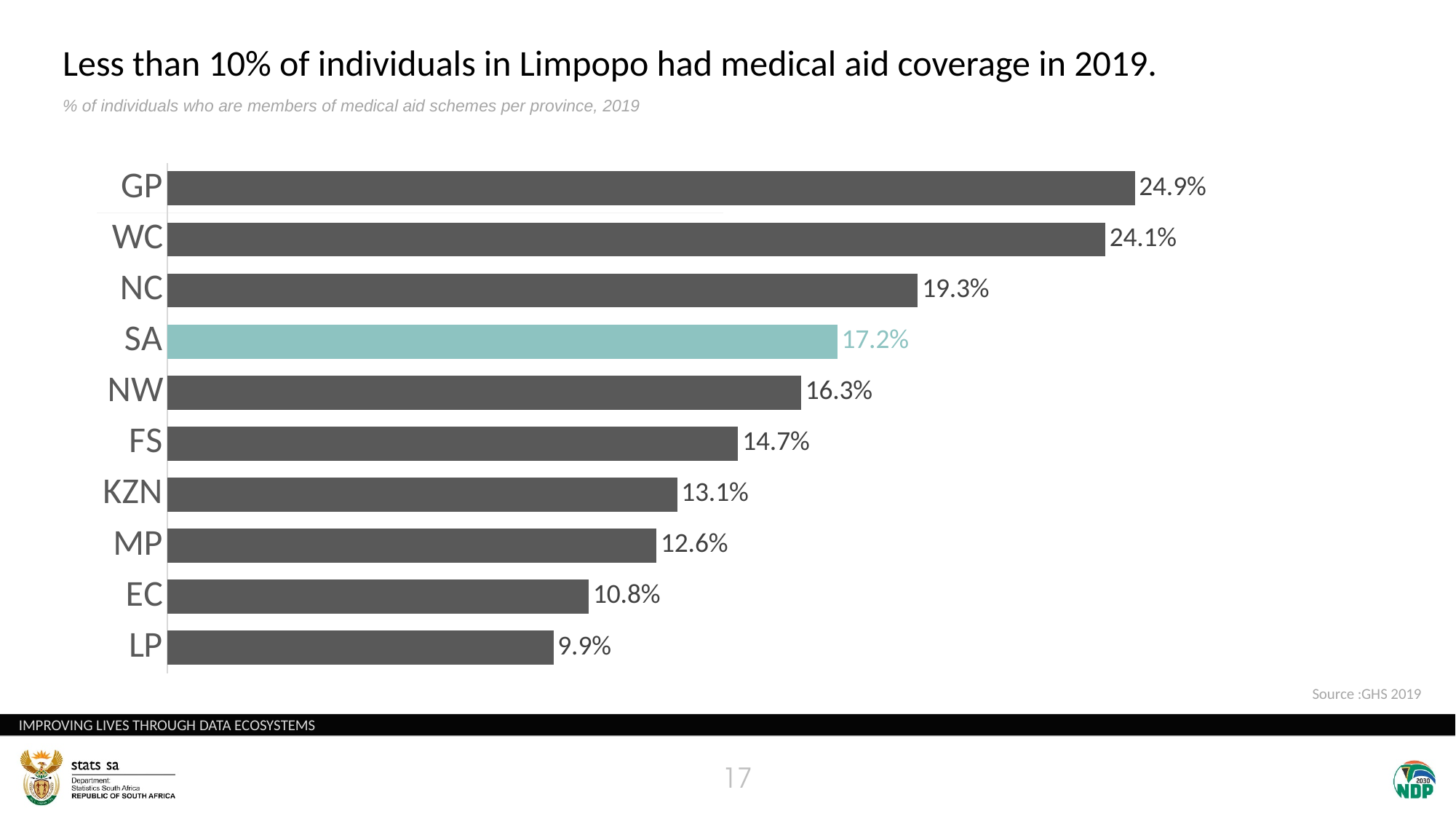

Less than 10% of individuals in Limpopo had medical aid coverage in 2019.
% of individuals who are members of medical aid schemes per province, 2019

### Chart

| Category | 2019 |
|---|---|
| LP | 9.93 |
| EC | 10.84 |
| MP | 12.58 |
| KZN | 13.11 |
| FS | 14.68 |
| NW | 16.3 |
| SA | 17.23 |
| NC | 19.3 |
| WC | 24.12 |
| GP | 24.88 |
Source :GHS 2019
17